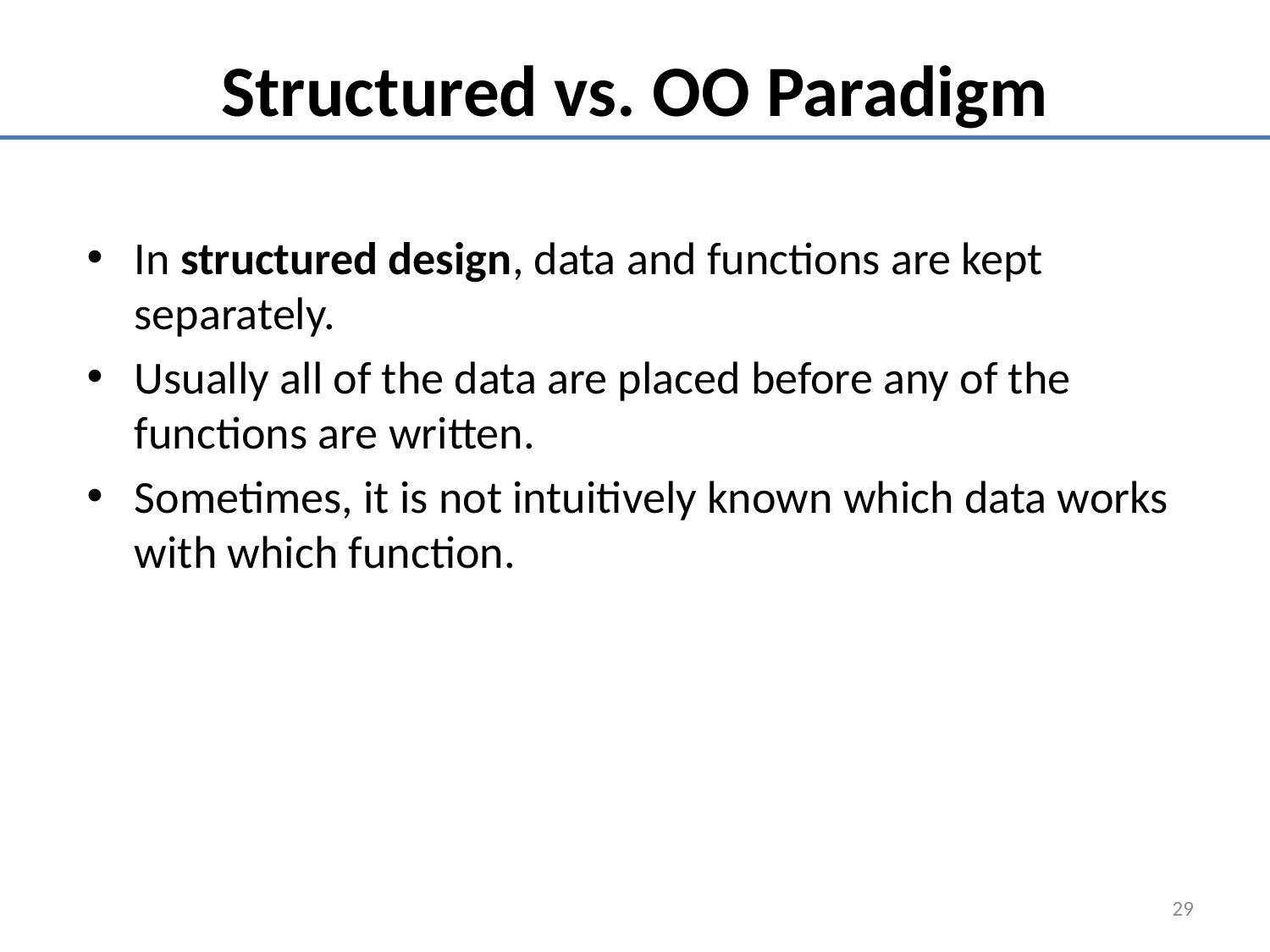

Structured vs. OO Paradigm
In structured design, data and functions are kept separately.
Usually all of the data are placed before any of the functions are written.
Sometimes, it is not intuitively known which data works with which function.
29